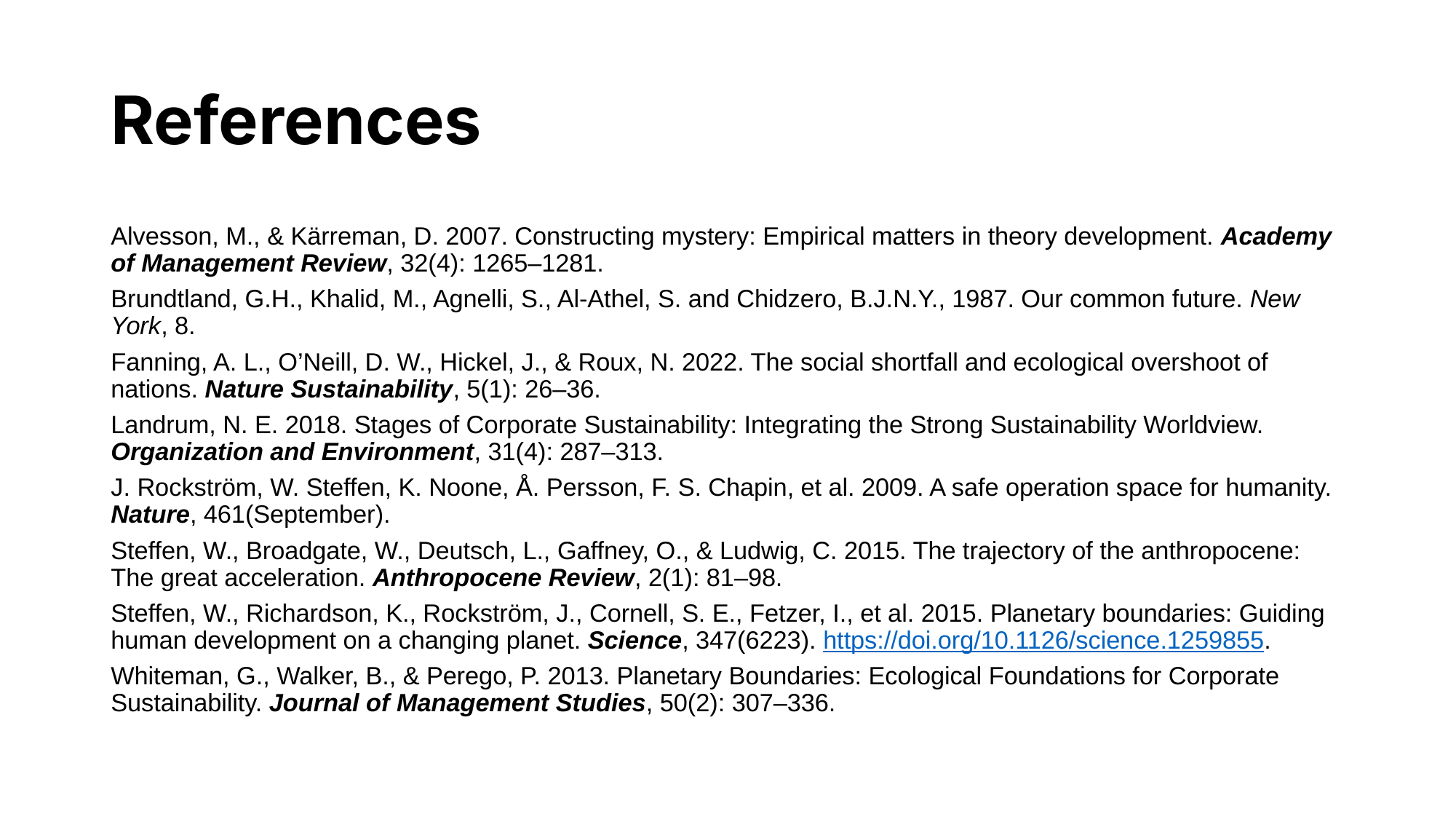

# References
Alvesson, M., & Kärreman, D. 2007. Constructing mystery: Empirical matters in theory development. Academy of Management Review, 32(4): 1265–1281.
Brundtland, G.H., Khalid, M., Agnelli, S., Al-Athel, S. and Chidzero, B.J.N.Y., 1987. Our common future. New York, 8.
Fanning, A. L., O’Neill, D. W., Hickel, J., & Roux, N. 2022. The social shortfall and ecological overshoot of nations. Nature Sustainability, 5(1): 26–36.
Landrum, N. E. 2018. Stages of Corporate Sustainability: Integrating the Strong Sustainability Worldview. Organization and Environment, 31(4): 287–313.
J. Rockström, W. Steffen, K. Noone, Å. Persson, F. S. Chapin, et al. 2009. A safe operation space for humanity. Nature, 461(September).
Steffen, W., Broadgate, W., Deutsch, L., Gaffney, O., & Ludwig, C. 2015. The trajectory of the anthropocene: The great acceleration. Anthropocene Review, 2(1): 81–98.
Steffen, W., Richardson, K., Rockström, J., Cornell, S. E., Fetzer, I., et al. 2015. Planetary boundaries: Guiding human development on a changing planet. Science, 347(6223). https://doi.org/10.1126/science.1259855.
Whiteman, G., Walker, B., & Perego, P. 2013. Planetary Boundaries: Ecological Foundations for Corporate Sustainability. Journal of Management Studies, 50(2): 307–336.